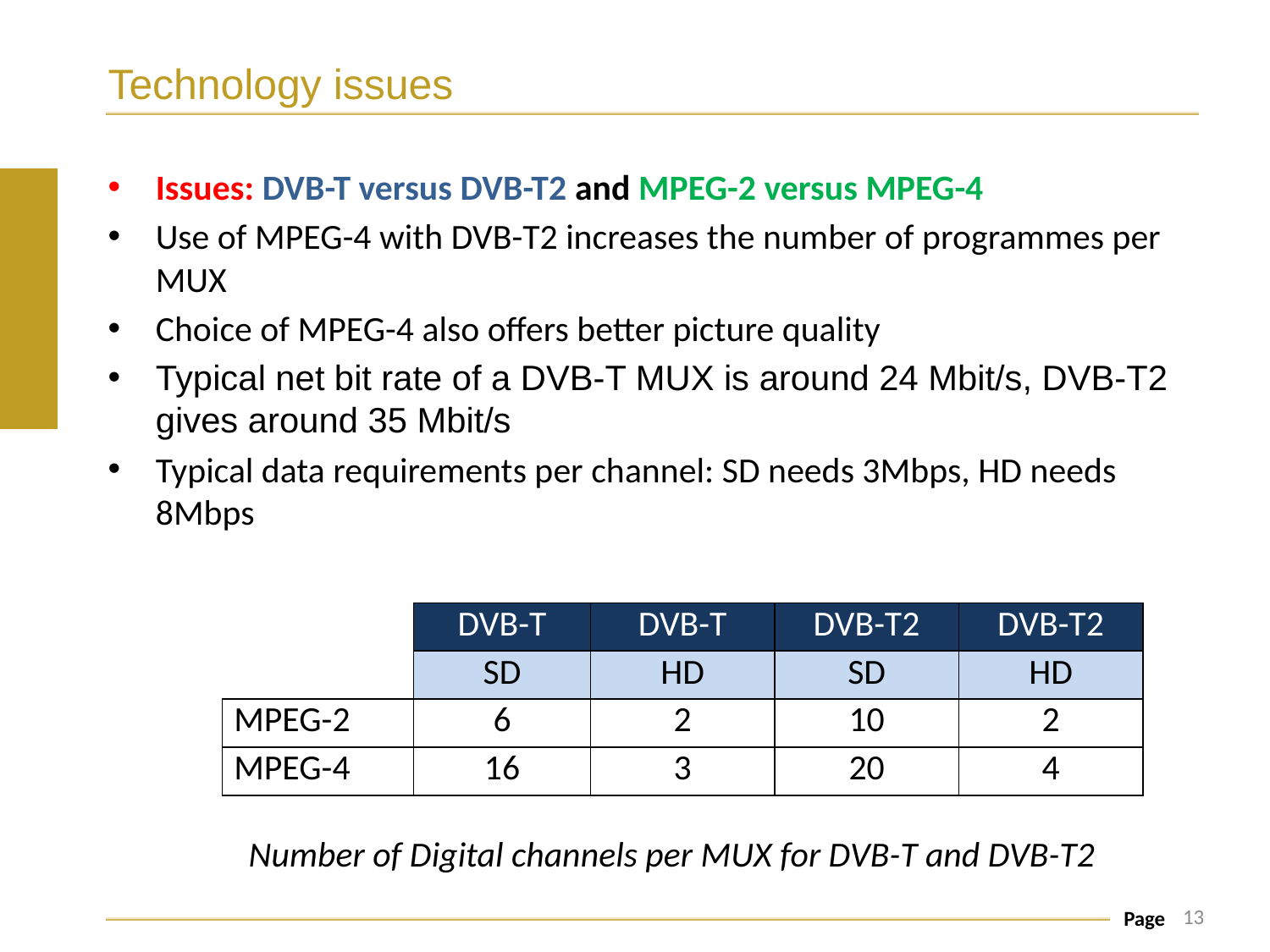

# Technology issues
Issues: DVB-T versus DVB-T2 and MPEG-2 versus MPEG-4
Use of MPEG-4 with DVB-T2 increases the number of programmes per MUX
Choice of MPEG-4 also offers better picture quality
Typical net bit rate of a DVB-T MUX is around 24 Mbit/s, DVB-T2 gives around 35 Mbit/s
Typical data requirements per channel: SD needs 3Mbps, HD needs 8Mbps

|  | DVB-T | DVB-T | DVB-T2 | DVB-T2 |
| --- | --- | --- | --- | --- |
|  | SD | HD | SD | HD |
| MPEG-2 | 6 | 2 | 10 | 2 |
| MPEG-4 | 16 | 3 | 20 | 4 |
Number of Digital channels per MUX for DVB-T and DVB-T2
13